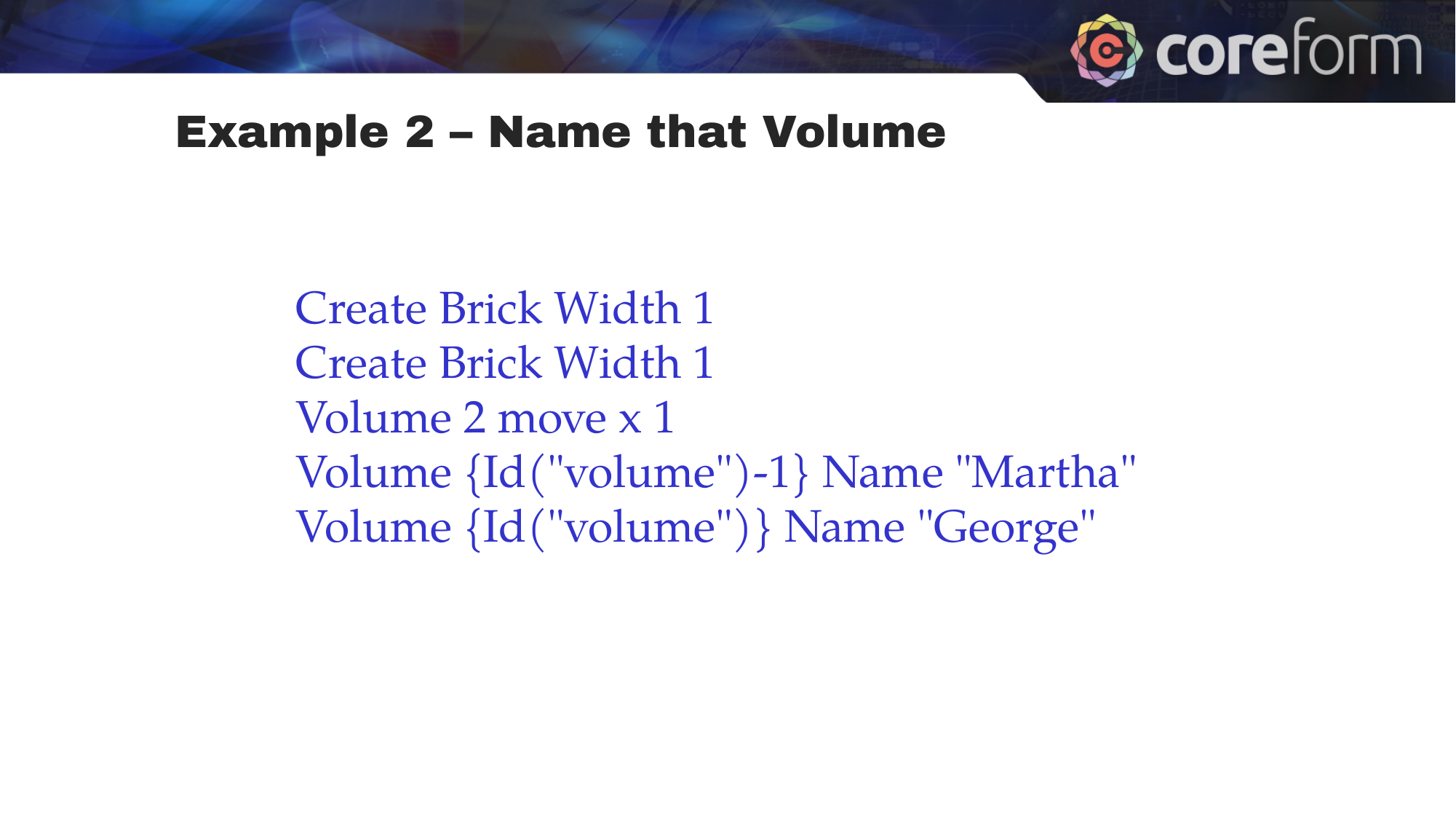

Example 2 – Name that Volume
Create Brick Width 1
Create Brick Width 1
Volume 2 move x 1
Volume {Id("volume")-1} Name "Martha"
Volume {Id("volume")} Name "George"